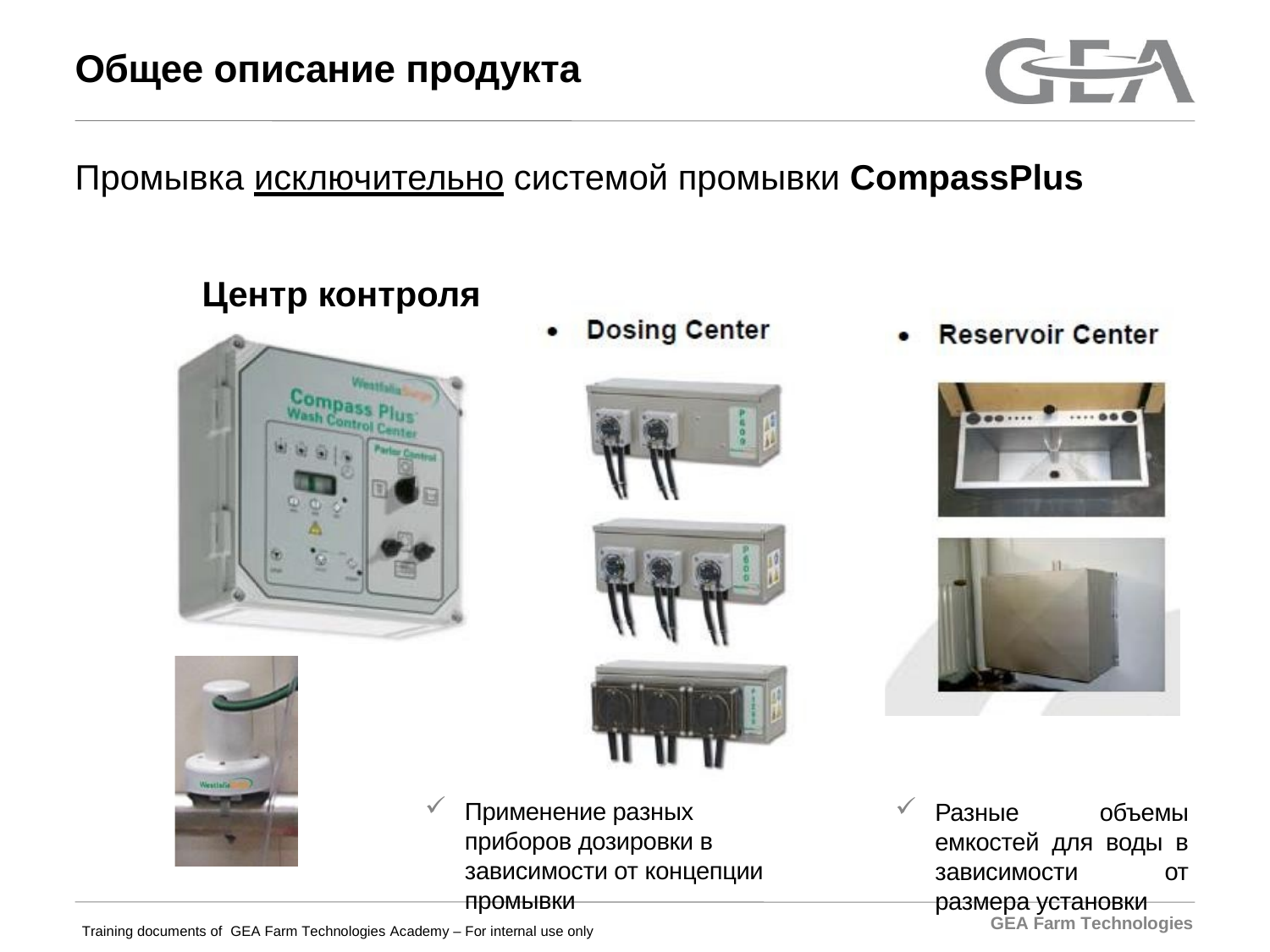

# Общее описание продукта

Промывка исключительно системой промывки CompassPlus

Центр контроля

Применение разных приборов дозировки в зависимости от концепции промывки
Разные объемы емкостей для воды в зависимости от размера установки

GEA Farm Technologies
Training documents of  GEA Farm Technologies Academy – For internal use only